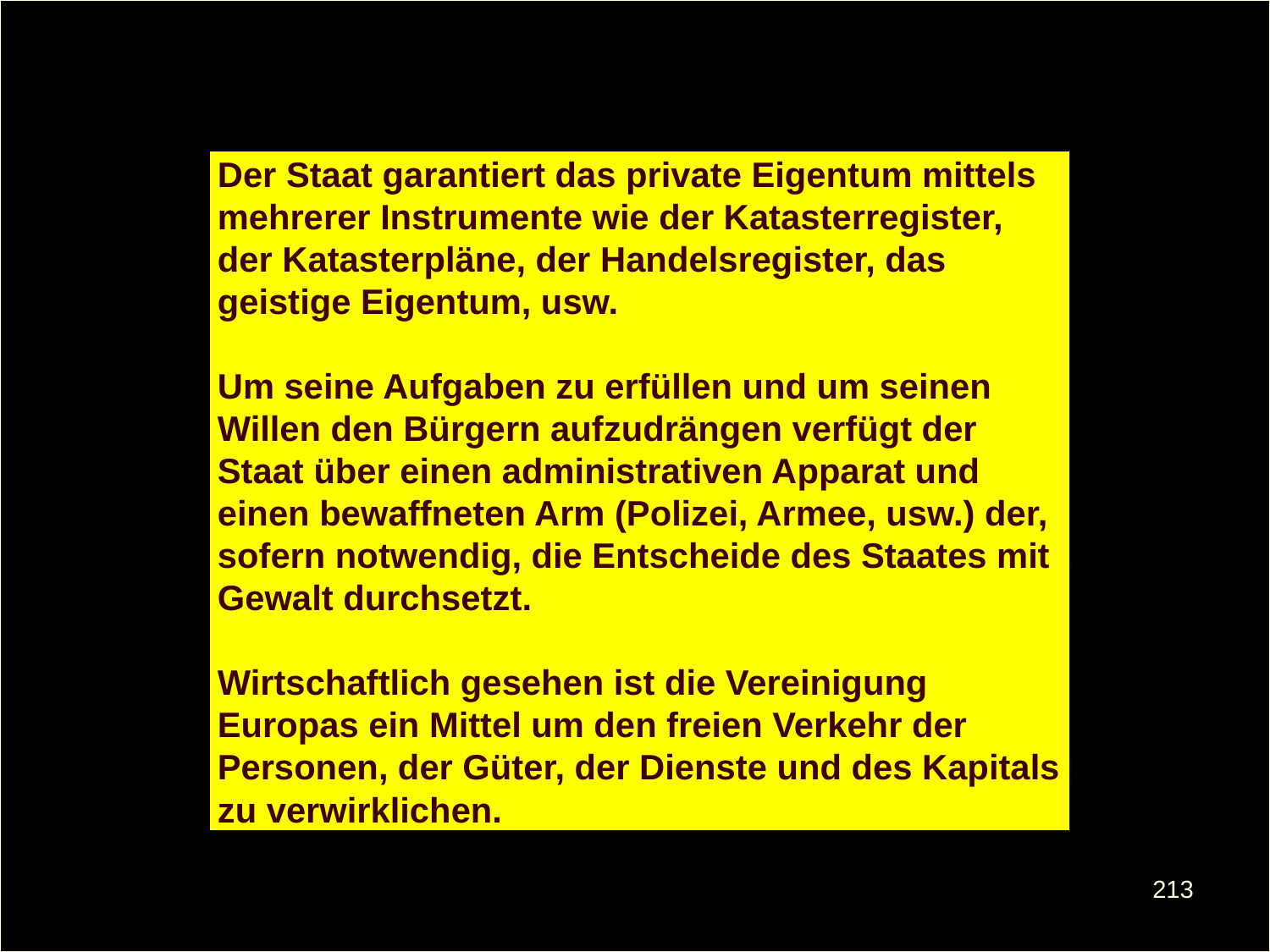

Der Staat garantiert das private Eigentum mittels mehrerer Instrumente wie der Katasterregister, der Katasterpläne, der Handelsregister, das geistige Eigentum, usw.

Um seine Aufgaben zu erfüllen und um seinen Willen den Bürgern aufzudrängen verfügt der Staat über einen administrativen Apparat und einen bewaffneten Arm (Polizei, Armee, usw.) der, sofern notwendig, die Entscheide des Staates mit Gewalt durchsetzt.

Wirtschaftlich gesehen ist die Vereinigung Europas ein Mittel um den freien Verkehr der Personen, der Güter, der Dienste und des Kapitals zu verwirklichen.
213